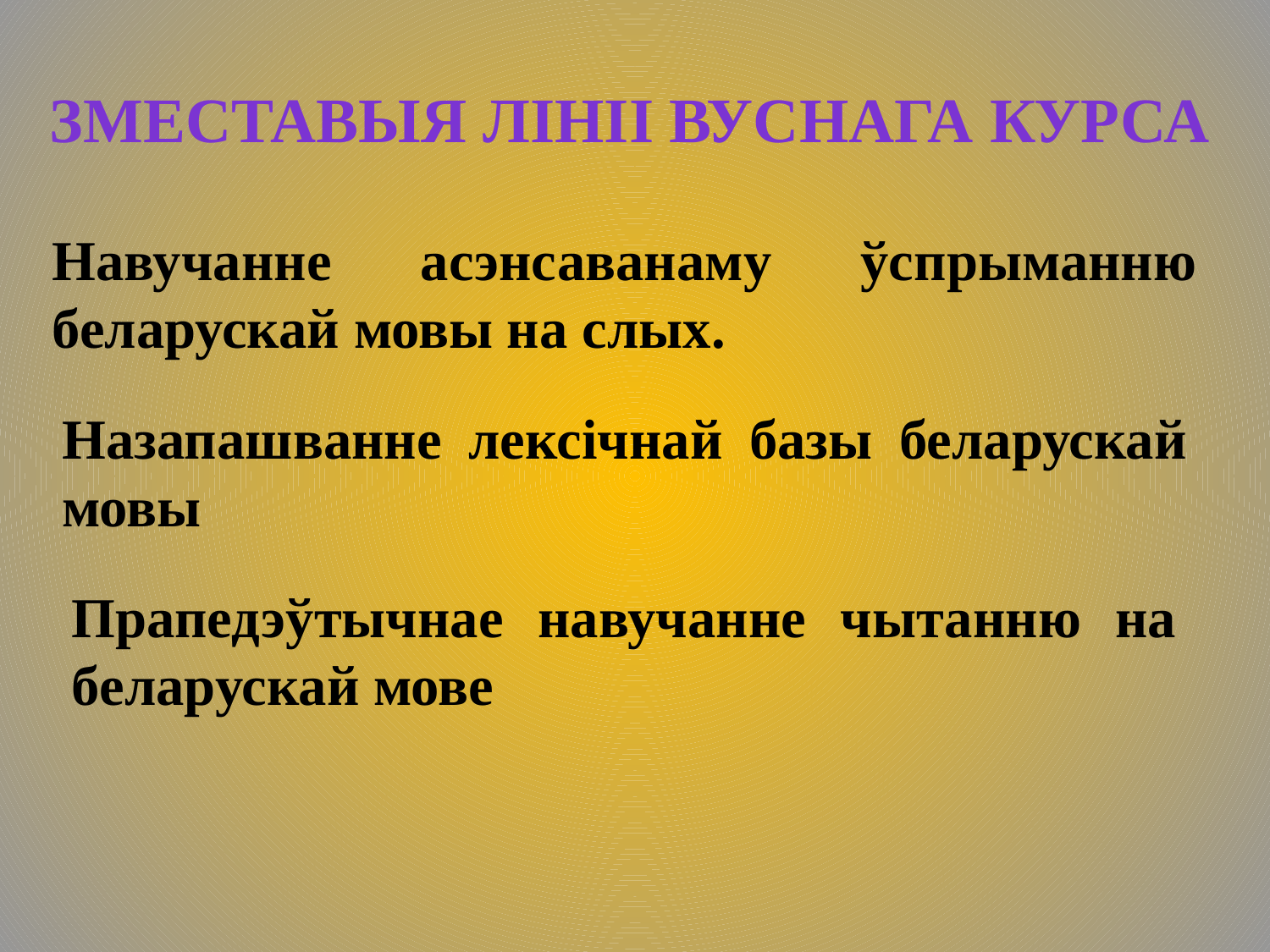

# Зместавыя лініі вуснага курса
Навучанне асэнсаванаму ўспрыманню беларускай мовы на слых.
Назапашванне лексічнай базы беларускай мовы
Прапедэўтычнае навучанне чытанню на беларускай мове